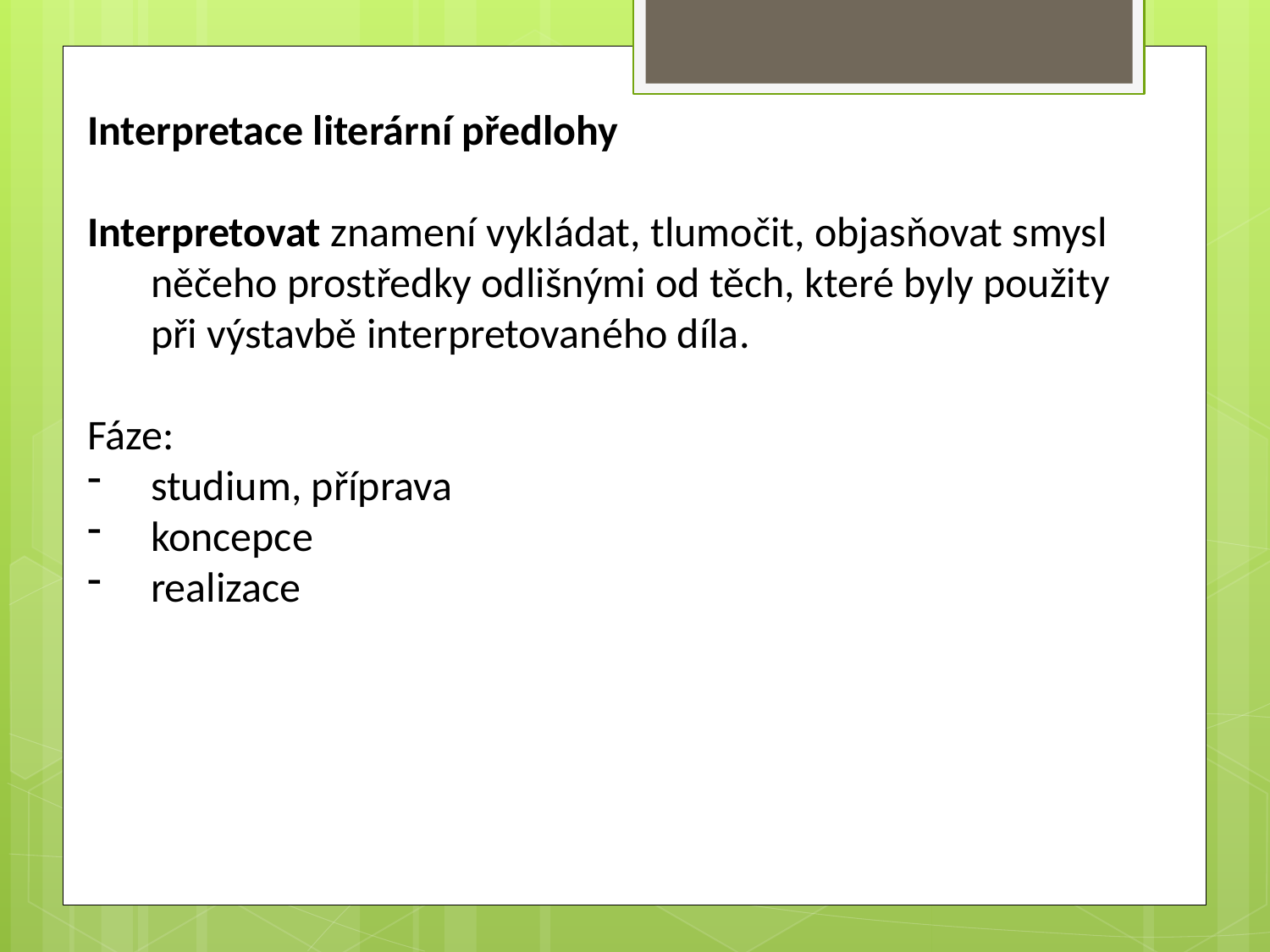

Interpretace literární předlohy

Interpretovat znamení vykládat, tlumočit, objasňovat smysl něčeho prostředky odlišnými od těch, které byly použity při výstavbě interpretovaného díla.

Fáze:
studium, příprava
koncepce
realizace